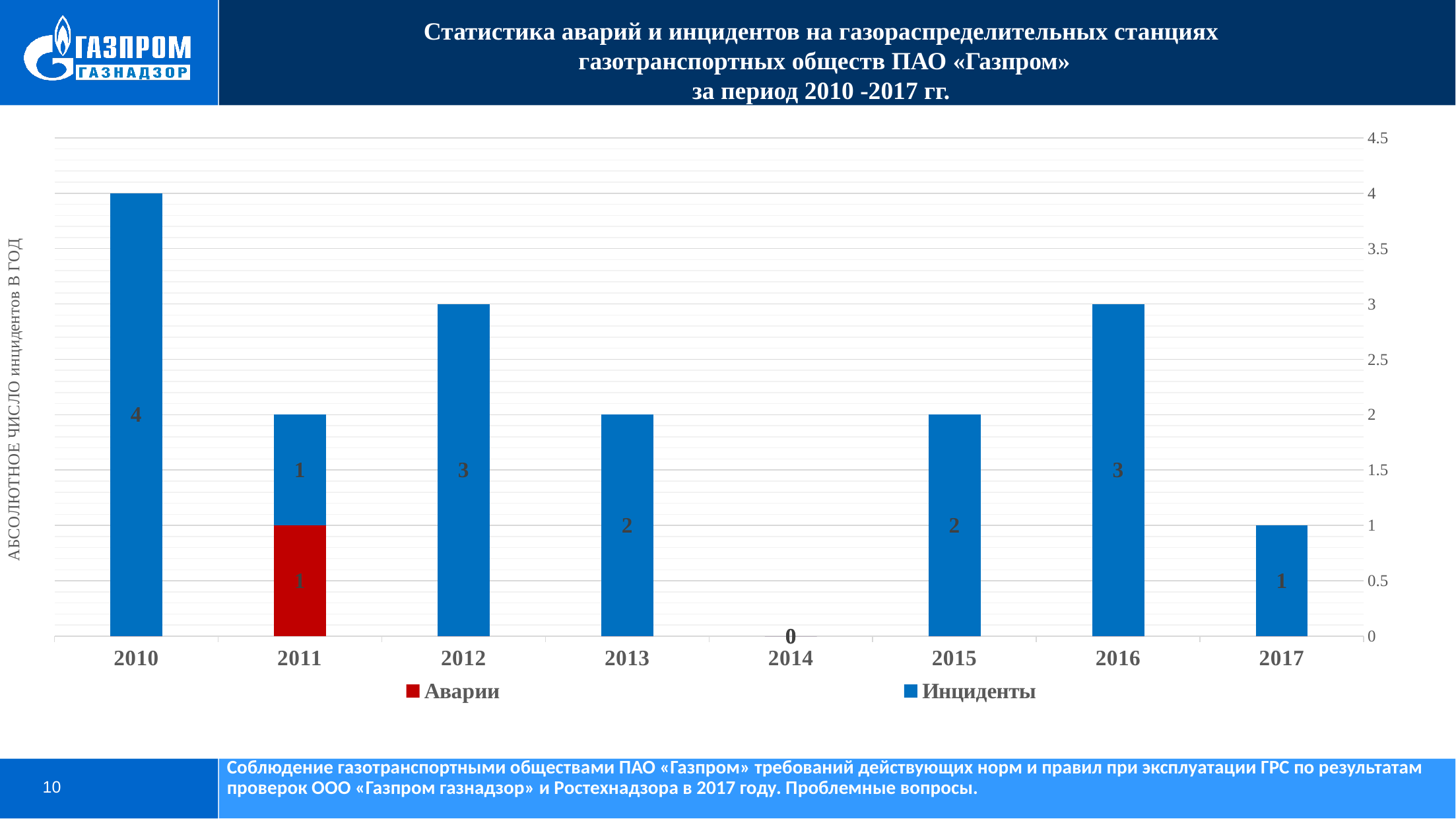

Статистика аварий и инцидентов на газораспределительных станциях
 газотранспортных обществ ПАО «Газпром»
за период 2010 -2017 гг.

### Chart

| Category | Аварии | Инциденты |
|---|---|---|
| 2010 | 0.0 | 4.0 |
| 2011 | 1.0 | 1.0 |
| 2012 | 0.0 | 3.0 |
| 2013 | 0.0 | 2.0 |
| 2014 | 0.0 | 0.0 |
| 2015 | 0.0 | 2.0 |
| 2016 | 0.0 | 3.0 |
| 2017 | 0.0 | 1.0 |